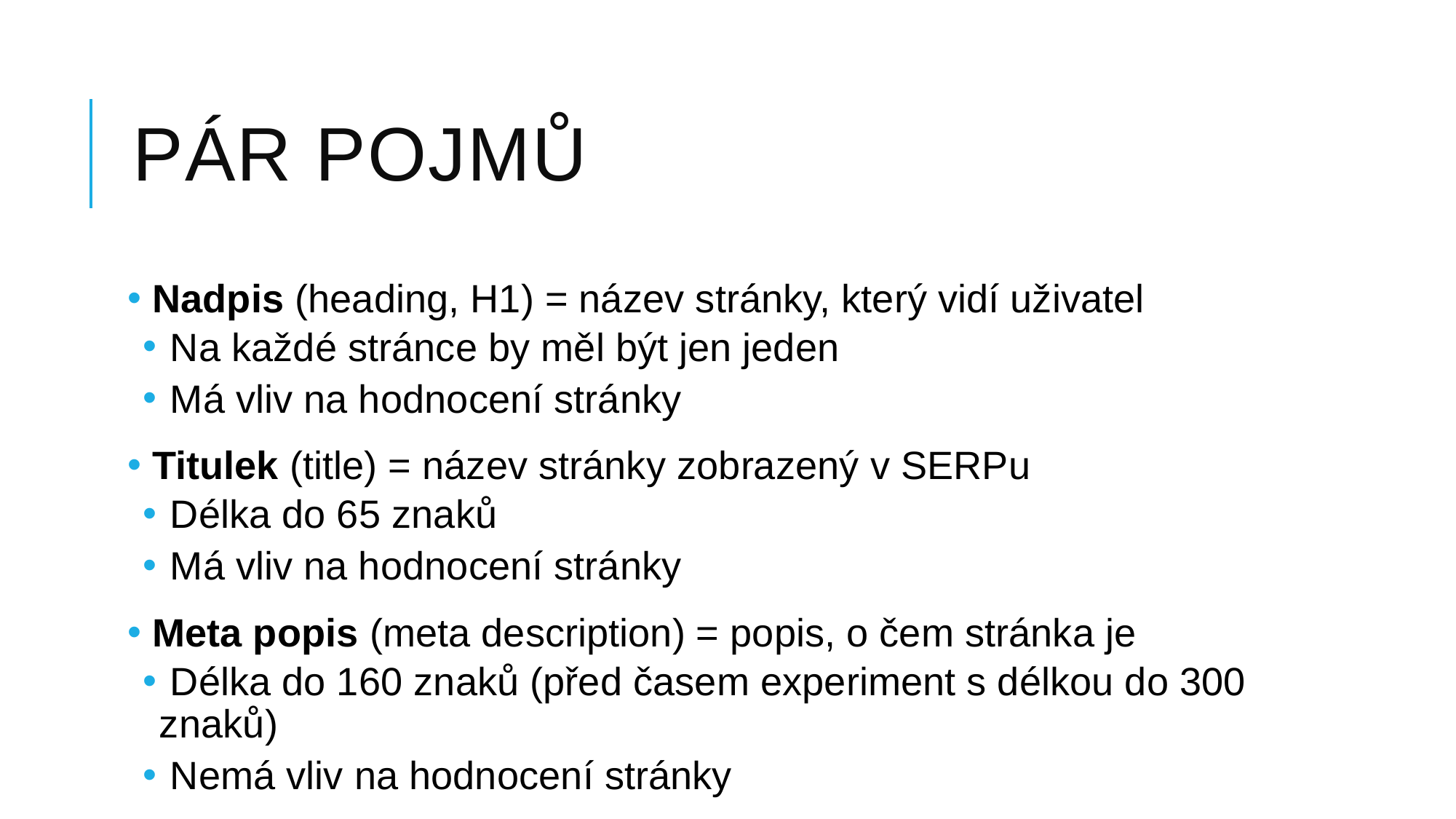

# pár pojmů
 Nadpis (heading, H1) = název stránky, který vidí uživatel
 Na každé stránce by měl být jen jeden
 Má vliv na hodnocení stránky
 Titulek (title) = název stránky zobrazený v SERPu
 Délka do 65 znaků
 Má vliv na hodnocení stránky
 Meta popis (meta description) = popis, o čem stránka je
 Délka do 160 znaků (před časem experiment s délkou do 300 znaků)
 Nemá vliv na hodnocení stránky